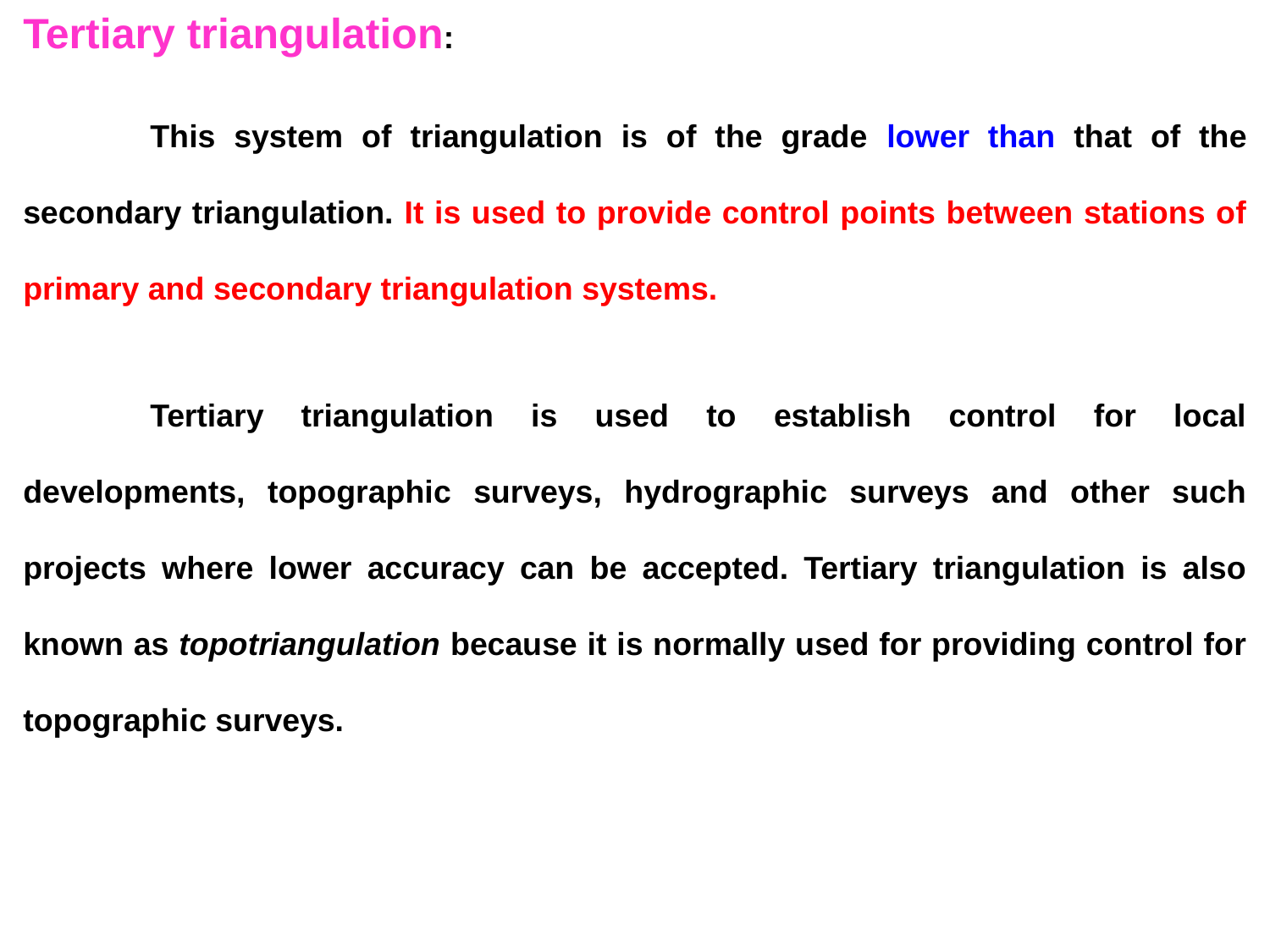

Tertiary triangulation:

	This system of triangulation is of the grade lower than that of the secondary triangulation. It is used to provide control points between stations of primary and secondary triangulation systems.

	Tertiary triangulation is used to establish control for local developments, topographic surveys, hydrographic surveys and other such projects where lower accuracy can be accepted. Tertiary triangulation is also known as topotriangulation because it is normally used for providing control for topographic surveys.